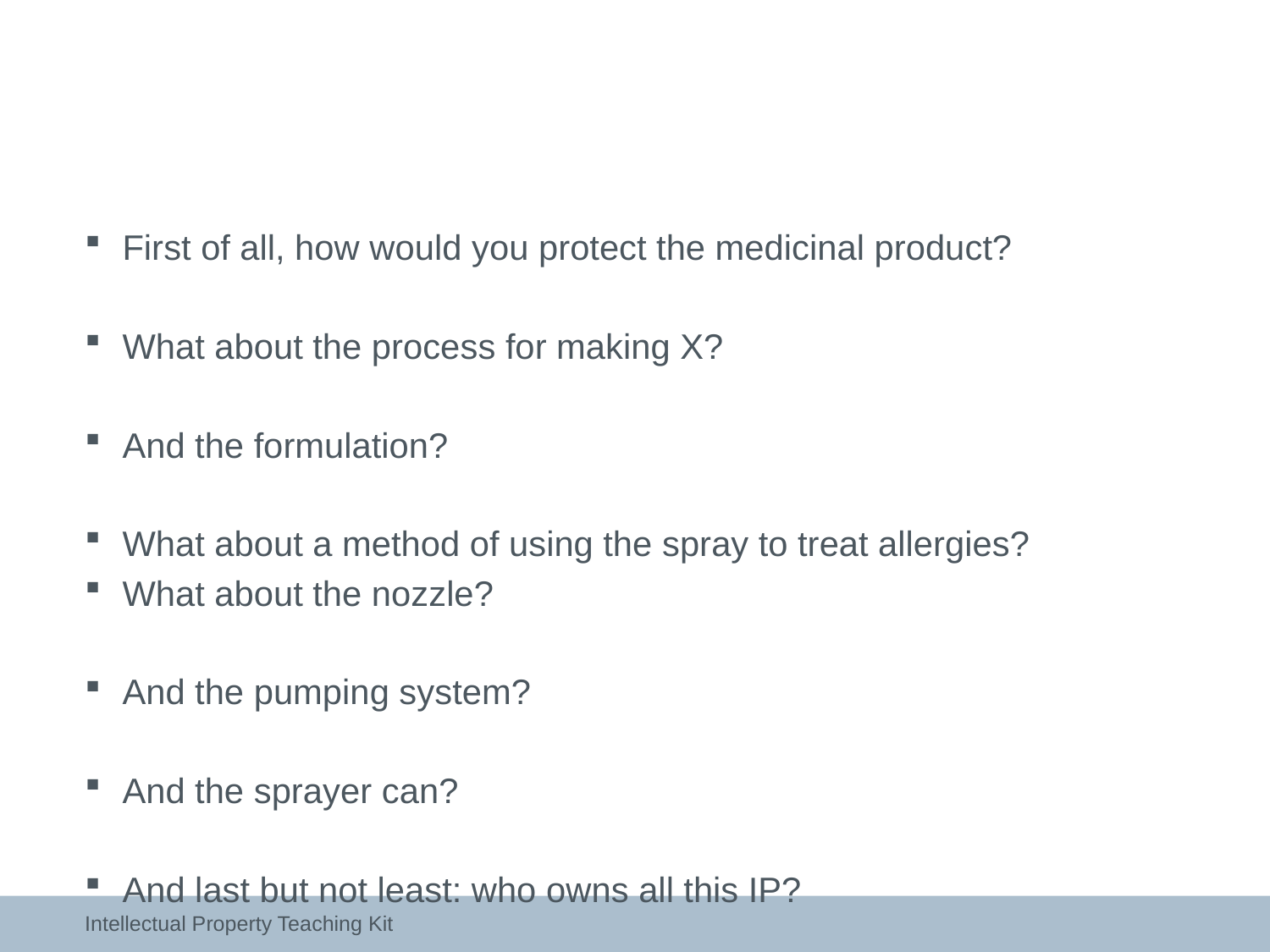

First of all, how would you protect the medicinal product?

What about the process for making X?

And the formulation?

What about a method of using the spray to treat allergies?
What about the nozzle?

And the pumping system?

And the sprayer can?

And last but not least: who owns all this IP?

Intellectual Property Teaching Kit